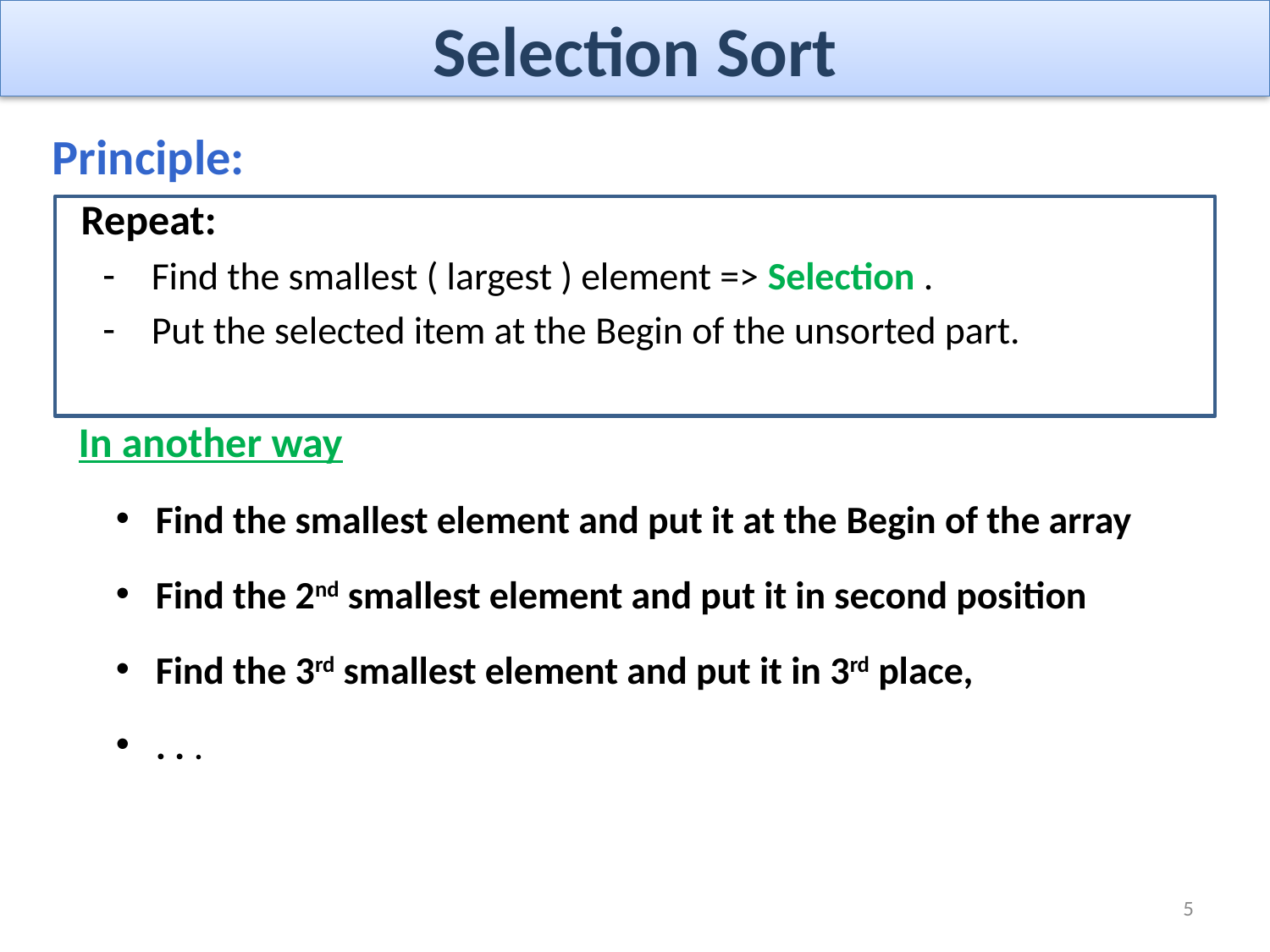

# Selection Sort
Principle:
   Repeat:
Find the smallest ( largest ) element => Selection .
Put the selected item at the Begin of the unsorted part.

   In another way
Find the smallest element and put it at the Begin of the array
Find the 2nd smallest element and put it in second position
Find the 3rd smallest element and put it in 3rd place,
. . .

5